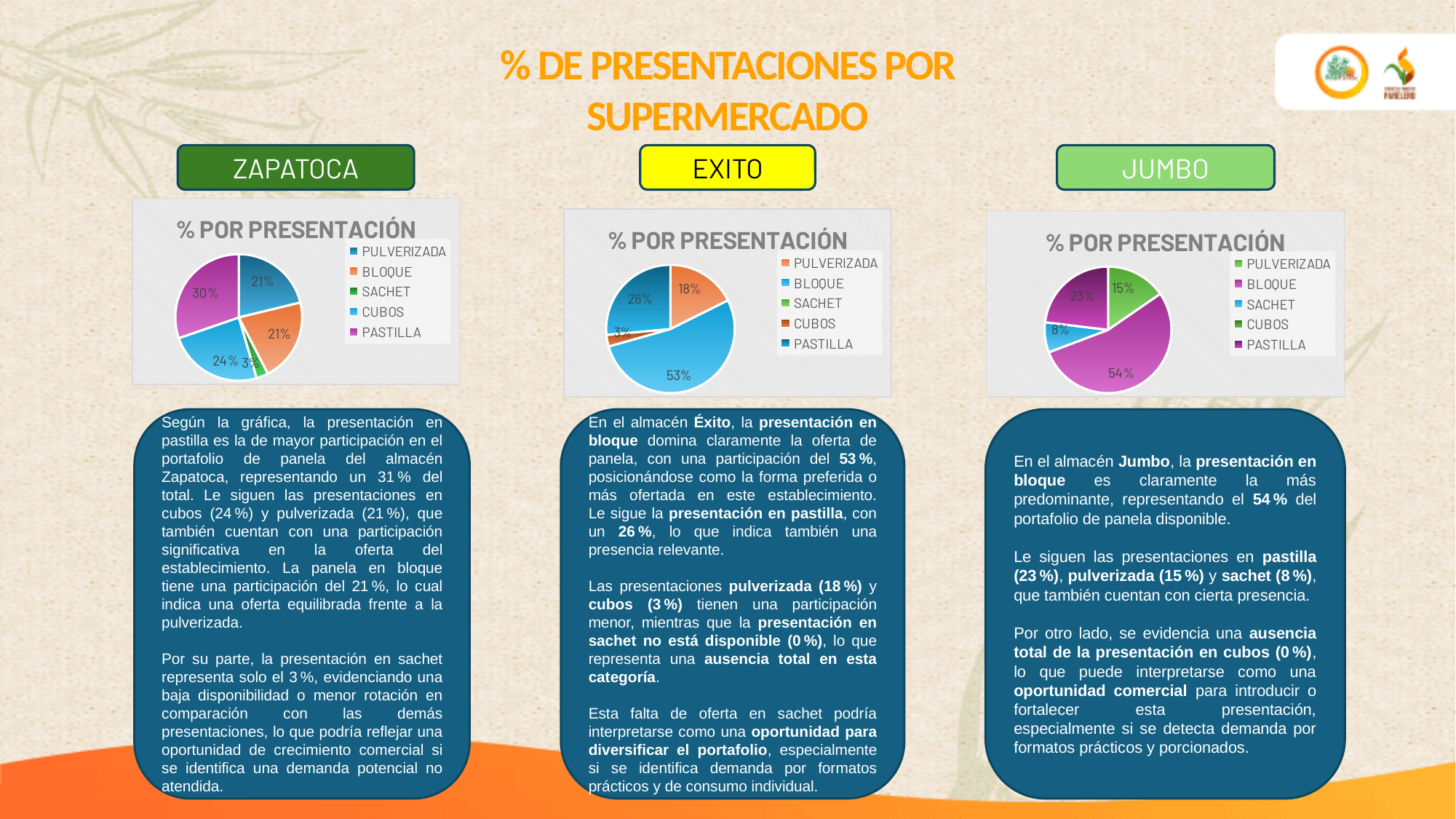

% DE PRESENTACIONES POR SUPERMERCADO
ZAPATOCA
EXITO
JUMBO

[unsupported chart]

### Chart:

| Category | % POR PRESENTACIÓN |
|---|---|
| PULVERIZADA | 6.0 |
| BLOQUE | 18.0 |
| SACHET | 0.0 |
| CUBOS | 1.0 |
| PASTILLA | 9.0 |

### Chart:

| Category | % POR PRESENTACIÓN | % |
|---|---|---|
| PULVERIZADA | 4.0 | 15.384615384615385 |
| BLOQUE | 14.0 | 53.84615384615385 |
| SACHET | 2.0 | 7.6923076923076925 |
| CUBOS | 0.0 | 0.0 |
| PASTILLA | 6.0 | 23.076923076923077 |
Según la gráfica, la presentación en pastilla es la de mayor participación en el portafolio de panela del almacén Zapatoca, representando un 31 % del total. Le siguen las presentaciones en cubos (24 %) y pulverizada (21 %), que también cuentan con una participación significativa en la oferta del establecimiento. La panela en bloque tiene una participación del 21 %, lo cual indica una oferta equilibrada frente a la pulverizada.

Por su parte, la presentación en sachet representa solo el 3 %, evidenciando una baja disponibilidad o menor rotación en comparación con las demás presentaciones, lo que podría reflejar una oportunidad de crecimiento comercial si se identifica una demanda potencial no atendida.
En el almacén Jumbo, la presentación en bloque es claramente la más predominante, representando el 54 % del portafolio de panela disponible.

Le siguen las presentaciones en pastilla (23 %), pulverizada (15 %) y sachet (8 %), que también cuentan con cierta presencia.
Por otro lado, se evidencia una ausencia total de la presentación en cubos (0 %), lo que puede interpretarse como una oportunidad comercial para introducir o fortalecer esta presentación, especialmente si se detecta demanda por formatos prácticos y porcionados.
En el almacén Éxito, la presentación en bloque domina claramente la oferta de panela, con una participación del 53 %, posicionándose como la forma preferida o más ofertada en este establecimiento.
Le sigue la presentación en pastilla, con un 26 %, lo que indica también una presencia relevante.
Las presentaciones pulverizada (18 %) y cubos (3 %) tienen una participación menor, mientras que la presentación en sachet no está disponible (0 %), lo que representa una ausencia total en esta categoría.
Esta falta de oferta en sachet podría interpretarse como una oportunidad para diversificar el portafolio, especialmente si se identifica demanda por formatos prácticos y de consumo individual.